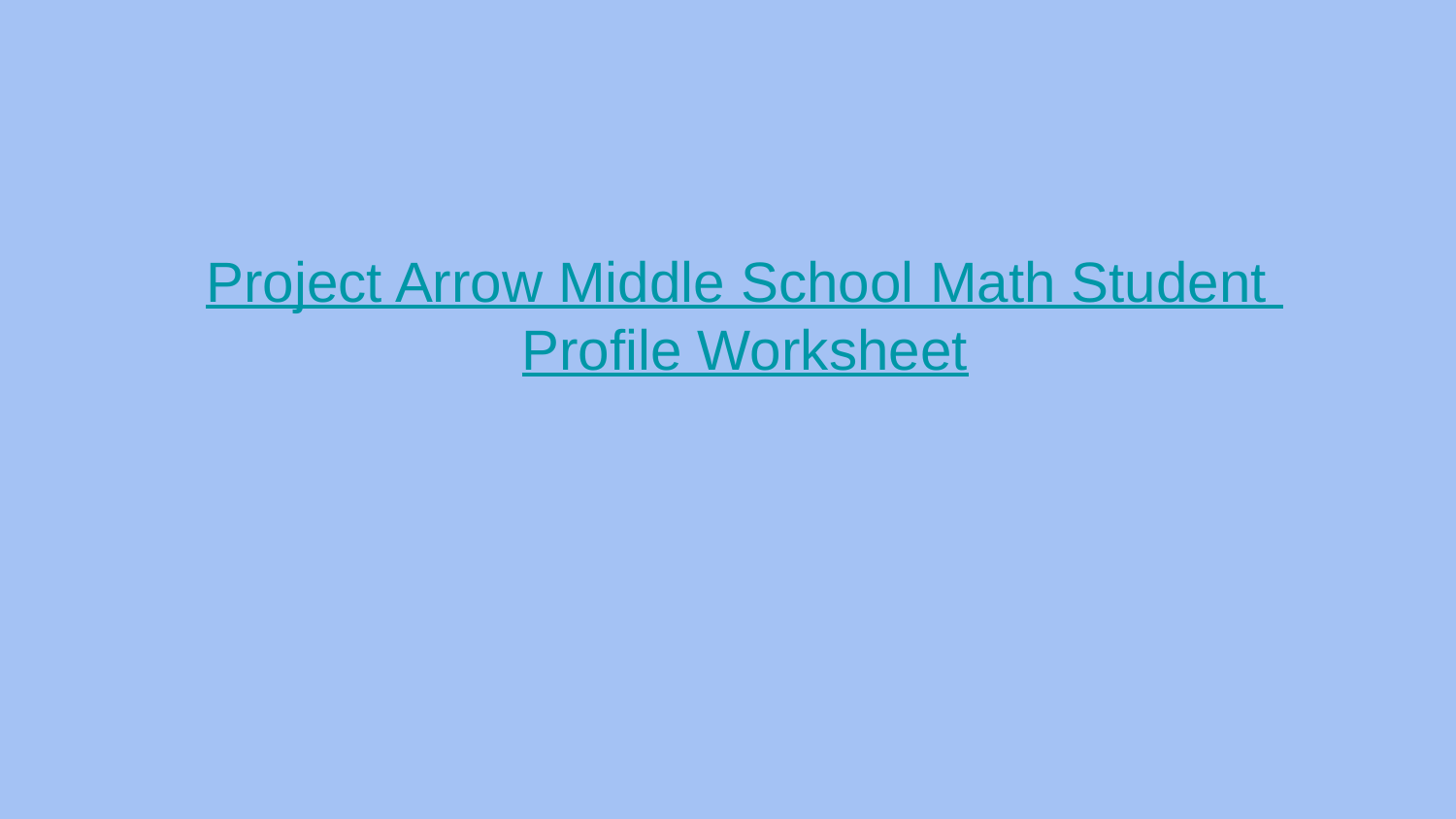

# Project Arrow Middle School Math Student
Profile Worksheet